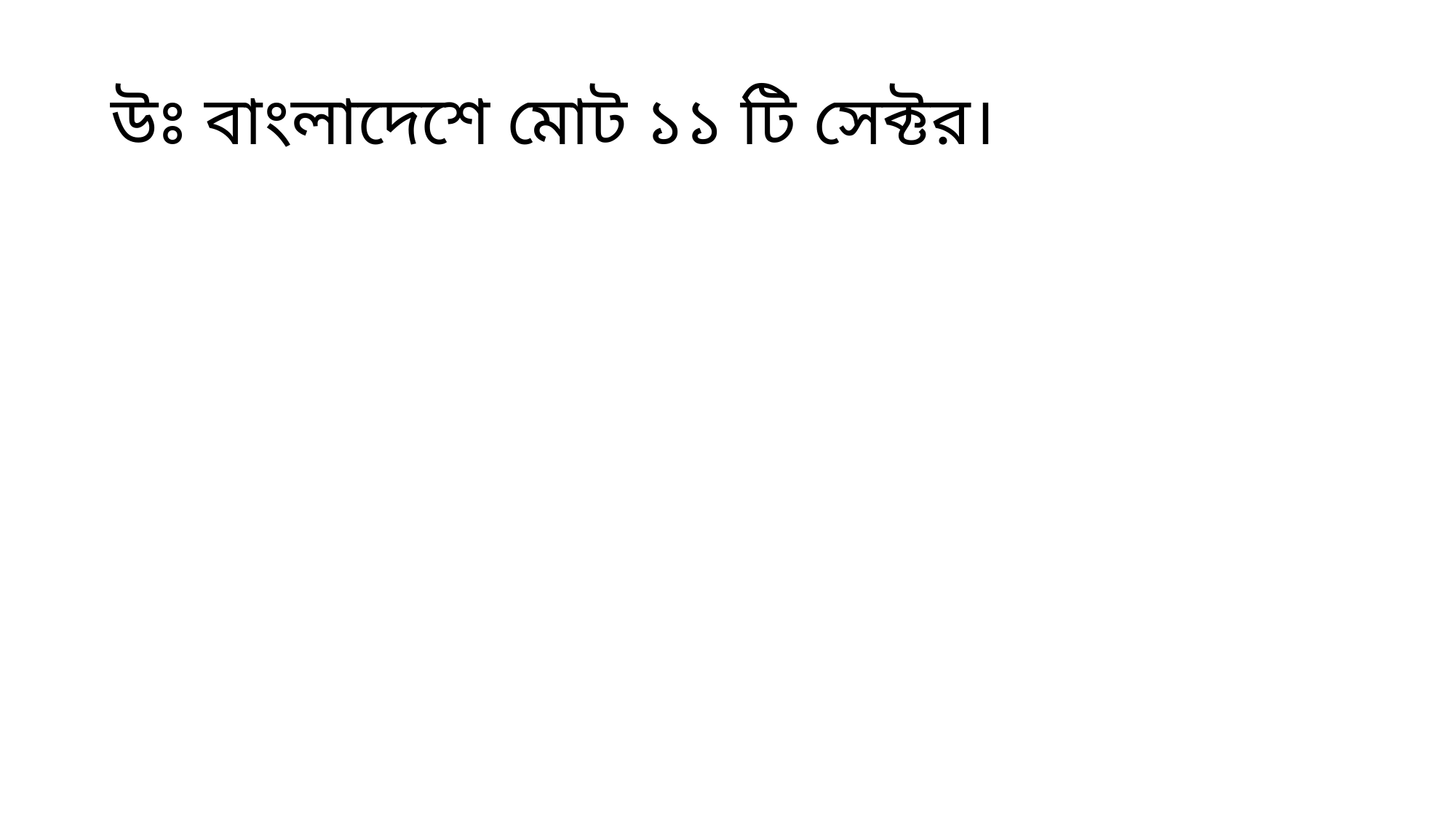

# উঃ বাংলাদেশে মোট ১১ টি সেক্টর।